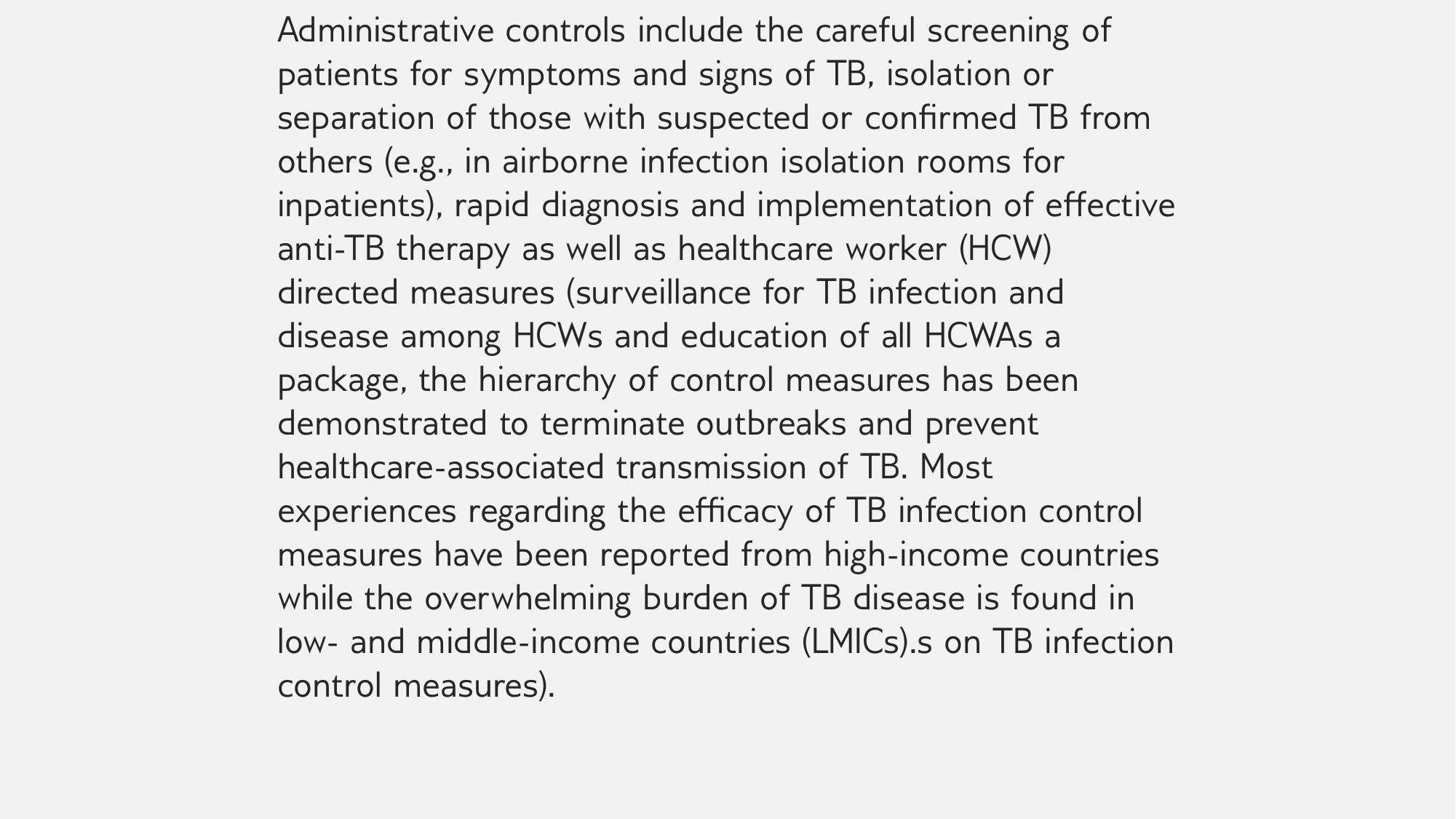

Administrative controls include the careful screening of patients for symptoms and signs of TB, isolation or separation of those with suspected or confirmed TB from others (e.g., in airborne infection isolation rooms for inpatients), rapid diagnosis and implementation of effective anti-TB therapy as well as healthcare worker (HCW) directed measures (surveillance for TB infection and disease among HCWs and education of all HCWAs a package, the hierarchy of control measures has been demonstrated to terminate outbreaks and prevent healthcare-associated transmission of TB. Most experiences regarding the efficacy of TB infection control measures have been reported from high-income countries while the overwhelming burden of TB disease is found in low- and middle-income countries (LMICs).s on TB infection control measures).